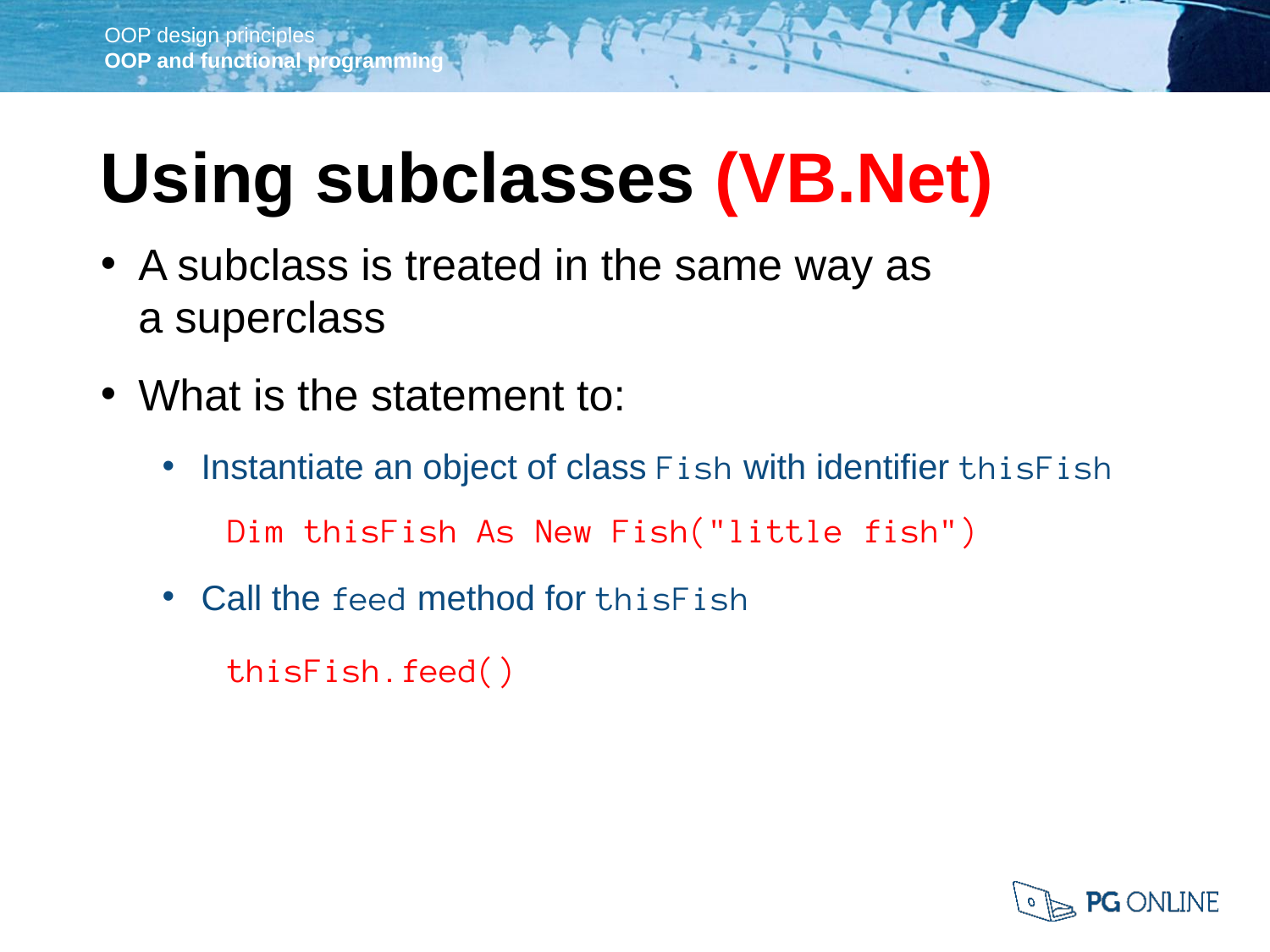

Using subclasses (VB.Net)
A subclass is treated in the same way as
a superclass
What is the statement to:
Instantiate an object of class Fish with identifier thisFish
	Dim thisFish As New Fish("little fish")
Call the feed method for thisFish
	thisFish.feed()